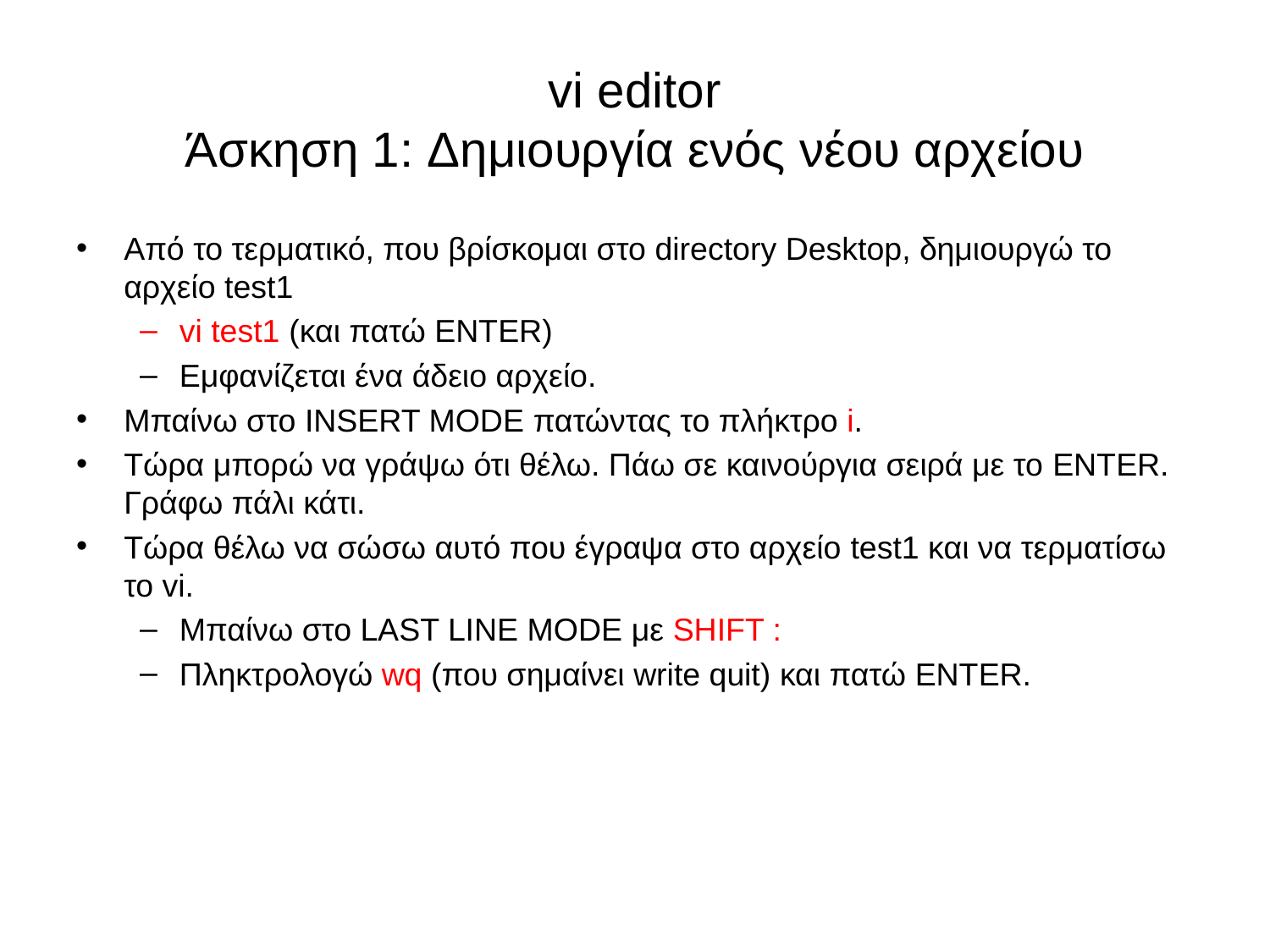

# vi editor Άσκηση 1: Δημιουργία ενός νέου αρχείου
Από το τερματικό, που βρίσκομαι στο directory Desktop, δημιουργώ το αρχείο test1
vi test1 (και πατώ ENTER)
Εμφανίζεται ένα άδειο αρχείο.
Μπαίνω στο INSERT MODE πατώντας το πλήκτρο i.
Τώρα μπορώ να γράψω ότι θέλω. Πάω σε καινούργια σειρά με το ENTER. Γράφω πάλι κάτι.
Τώρα θέλω να σώσω αυτό που έγραψα στο αρχείο test1 και να τερματίσω το vi.
Μπαίνω στο LAST LINE MODE με SHIFT :
Πληκτρολογώ wq (που σημαίνει write quit) και πατώ ENTER.